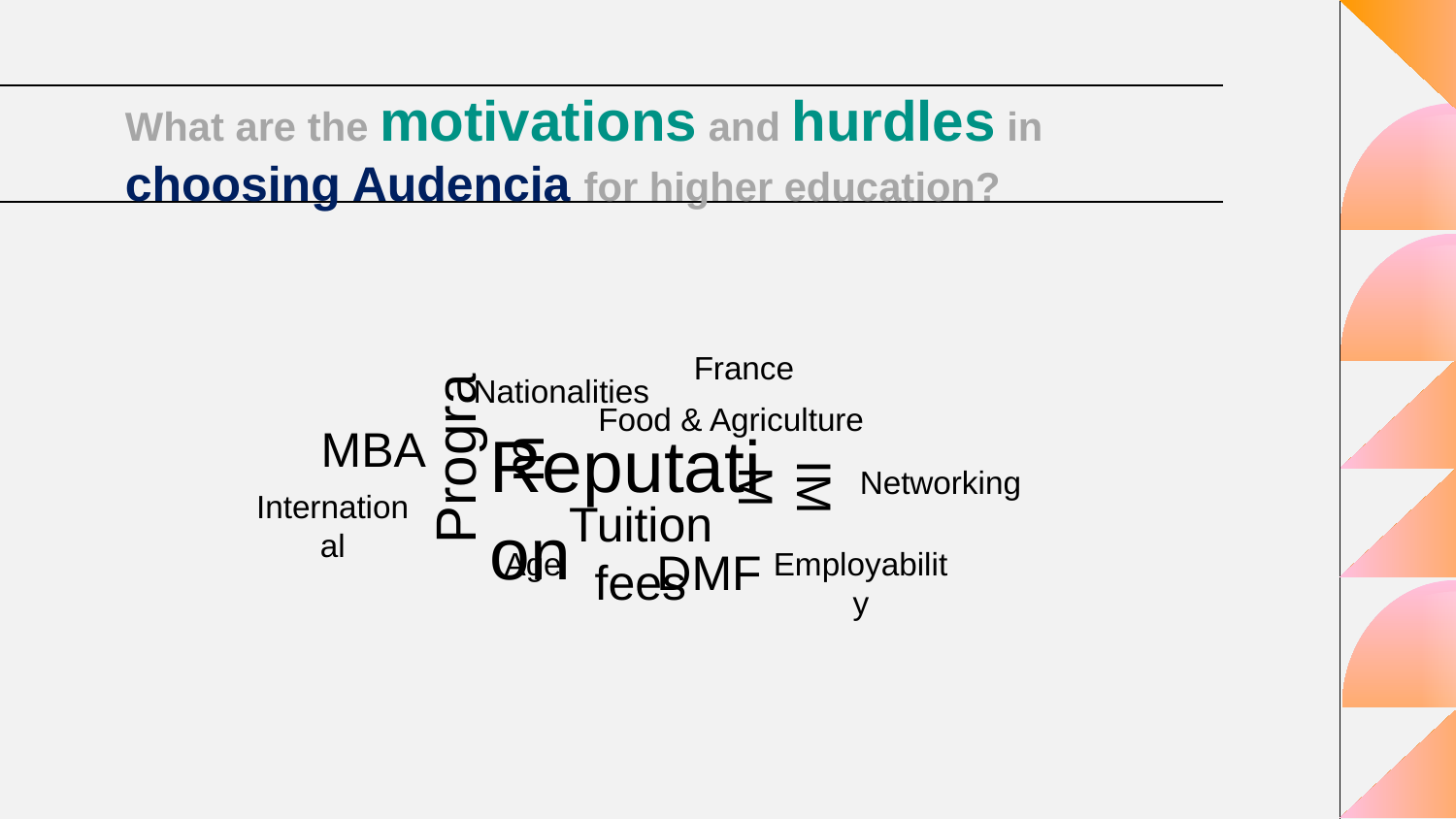

# What are the motivations and hurdles in choosing Audencia for higher education?
France
Nationalities
Food & Agriculture
MBA
Reputation
Program
Networking
IMM
International
Tuition fees
DMF
Age
Employability